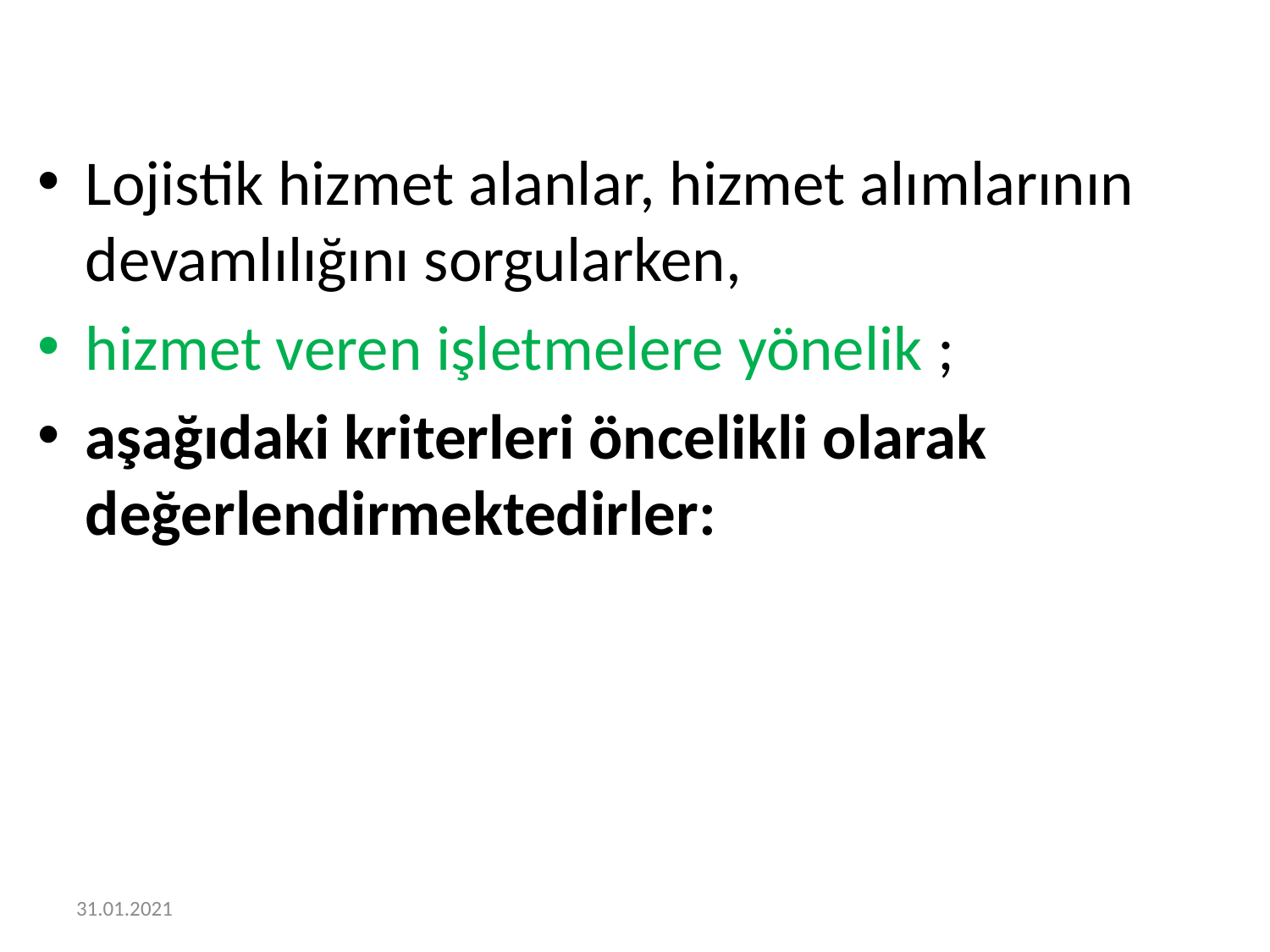

Lojistik hizmet alanlar, hizmet alımlarının devamlılığını sorgularken,
hizmet veren işletmelere yönelik ;
aşağıdaki kriterleri öncelikli olarak değerlendirmektedirler:
31.01.2021
osenses@trabzon.edu.tr
41